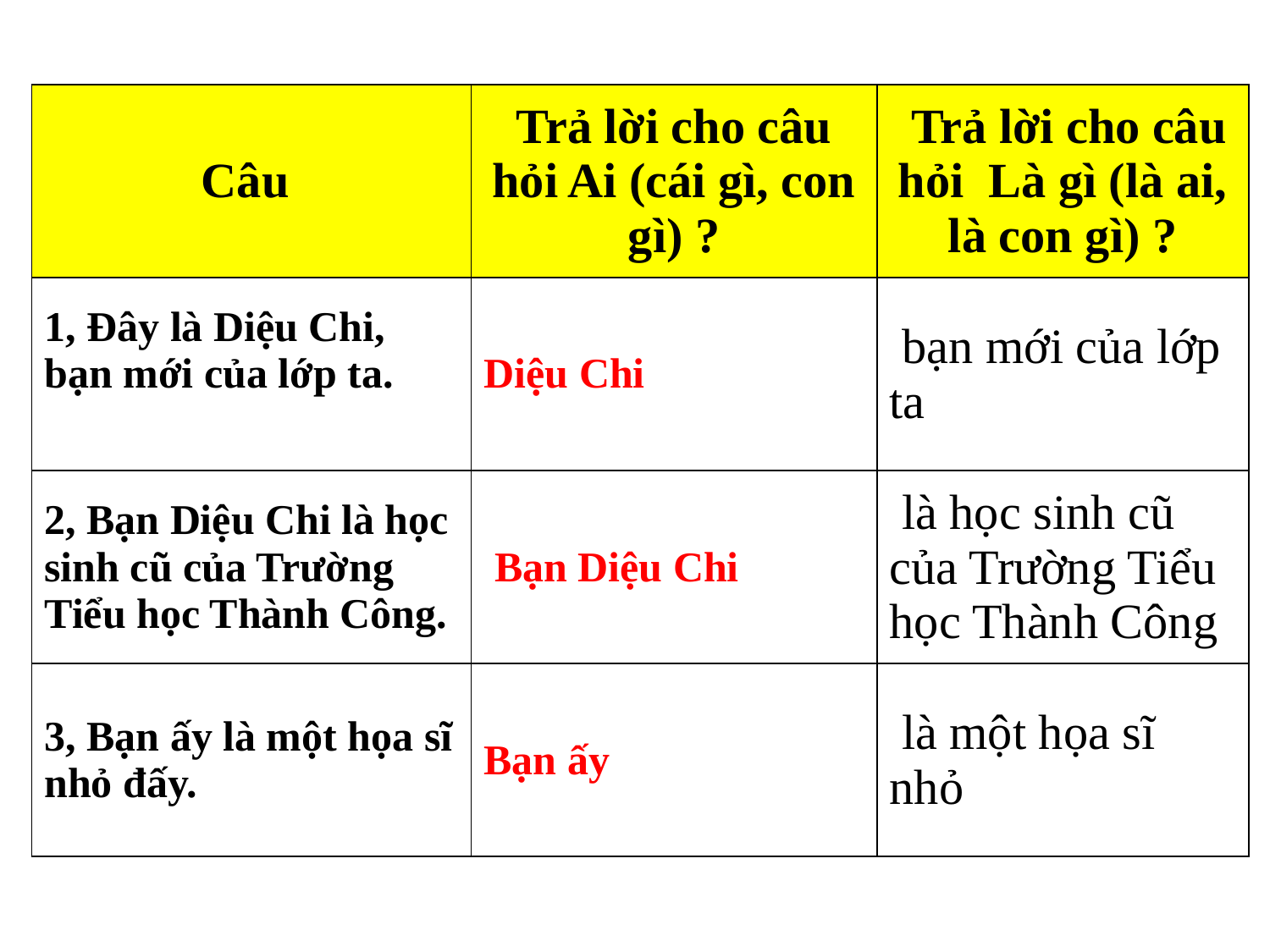

| Câu | Trả lời cho câu hỏi Ai (cái gì, con gì) ? | Trả lời cho câu hỏi Là gì (là ai, là con gì) ? |
| --- | --- | --- |
| 1, Đây là Diệu Chi, bạn mới của lớp ta. | Diệu Chi | bạn mới của lớp ta |
| 2, Bạn Diệu Chi là học sinh cũ của Trường Tiểu học Thành Công. | Bạn Diệu Chi | là học sinh cũ của Trường Tiểu học Thành Công |
| 3, Bạn ấy là một họa sĩ nhỏ đấy. | Bạn ấy | là một họa sĩ nhỏ |